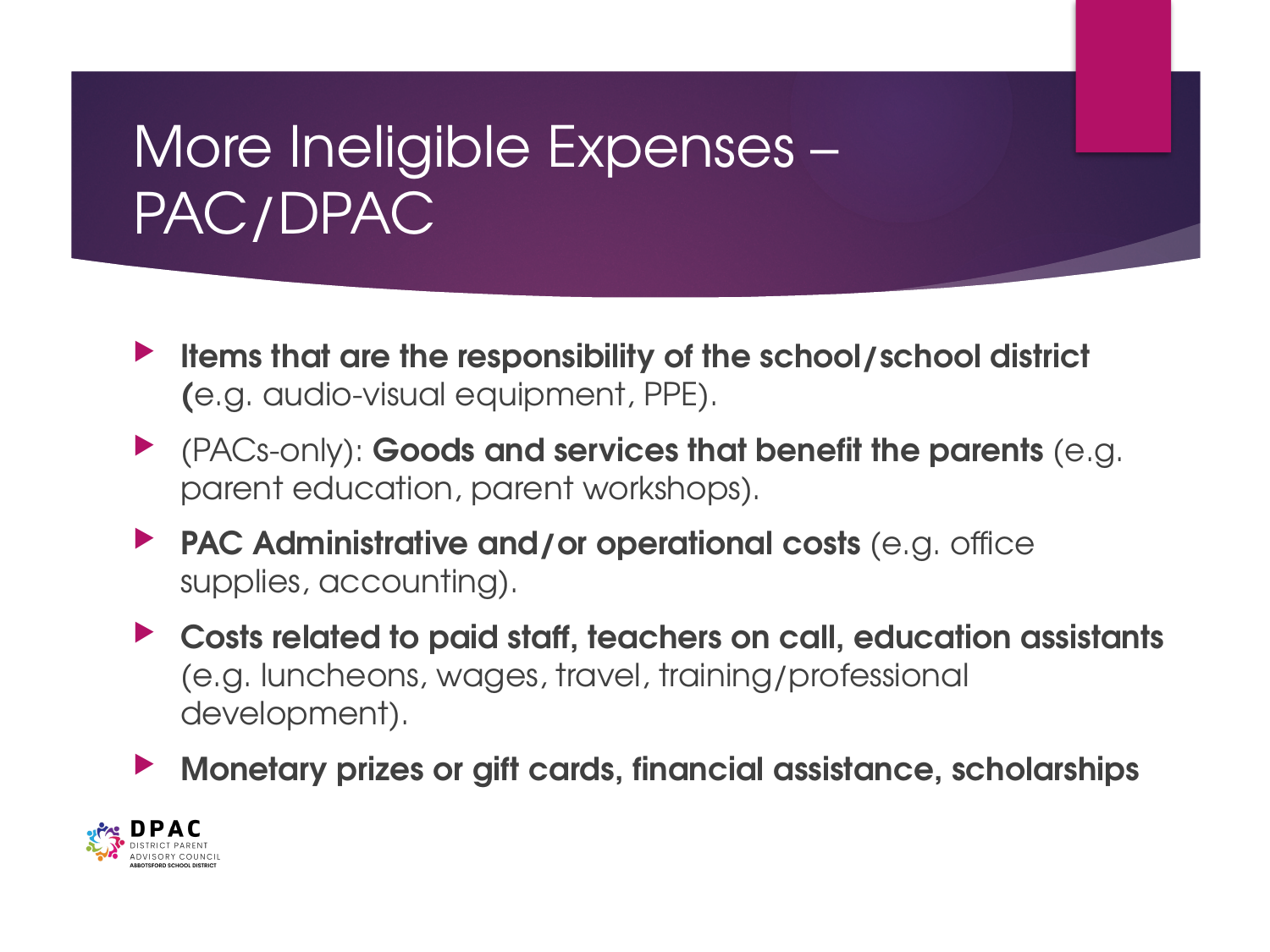

# More Ineligible Expenses – PAC/DPAC
Items that are the responsibility of the school/school district (e.g. audio-visual equipment, PPE).
(PACs-only): Goods and services that benefit the parents (e.g. parent education, parent workshops).
PAC Administrative and/or operational costs (e.g. office supplies, accounting).
Costs related to paid staff, teachers on call, education assistants (e.g. luncheons, wages, travel, training/professional development).
Monetary prizes or gift cards, financial assistance, scholarships